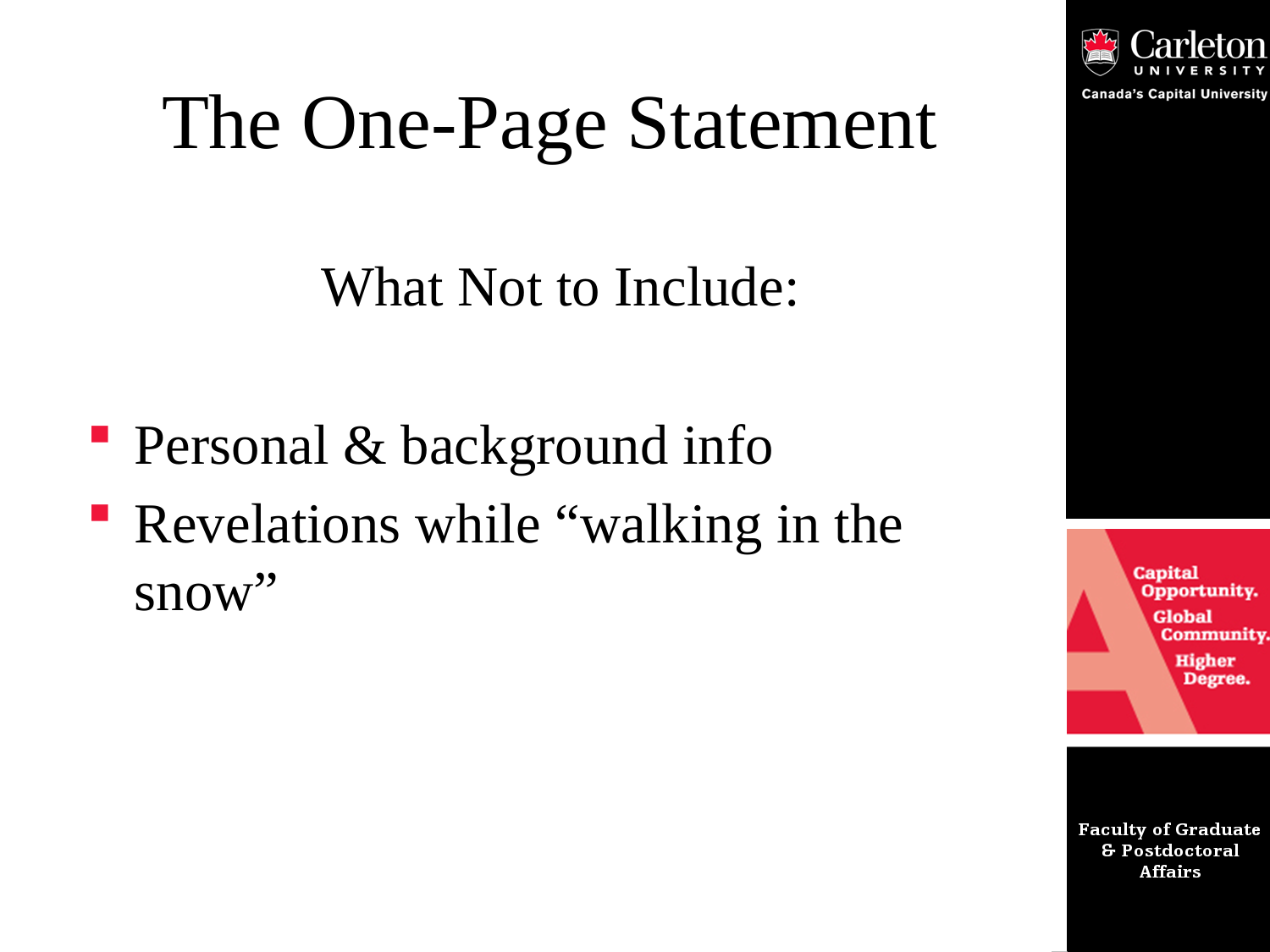

# The One-Page Statement
What Not to Include:

Personal & background info
Revelations while “walking in the snow”